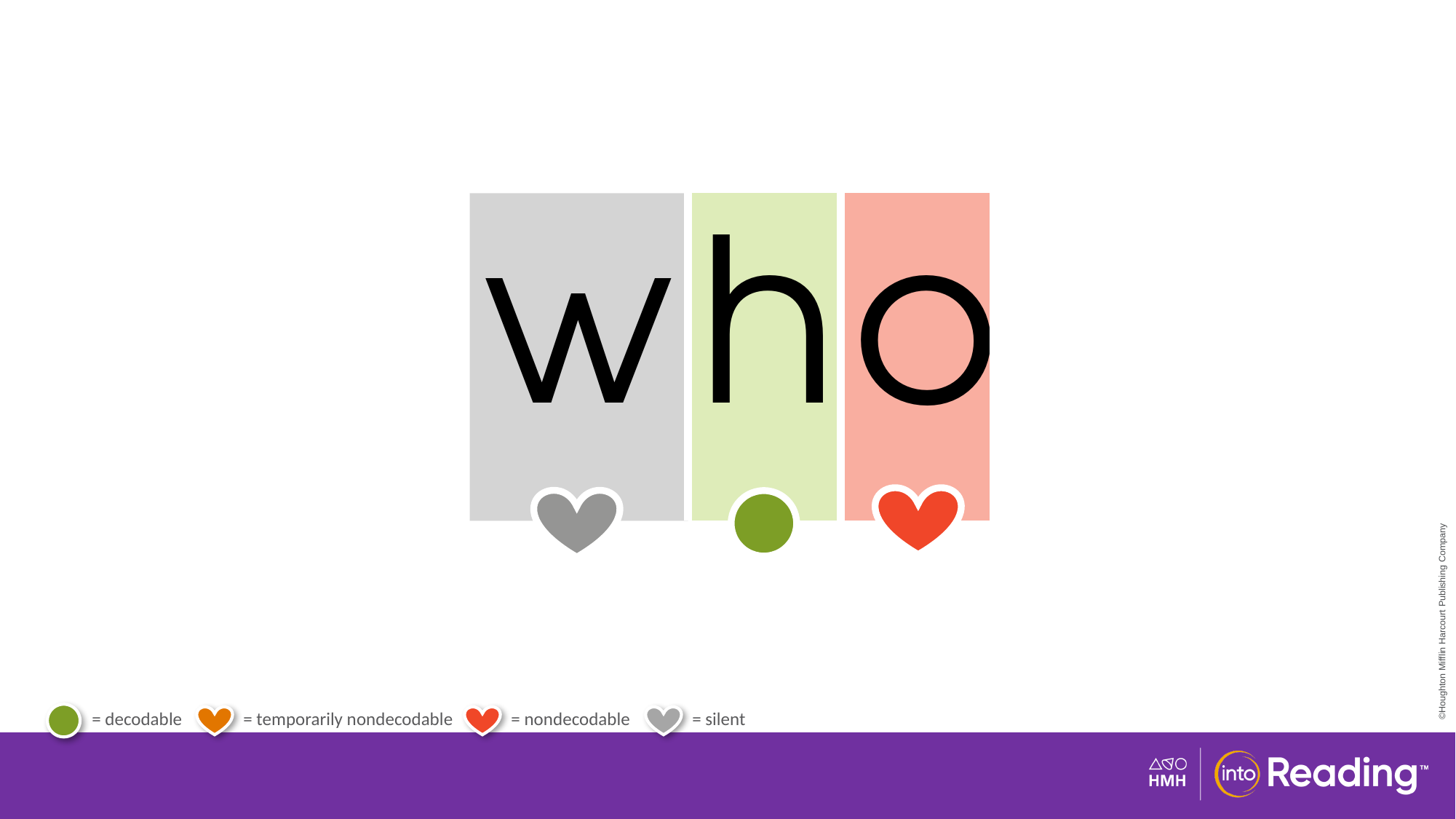

| w | h | o |
| --- | --- | --- |

# Irregular Word who.